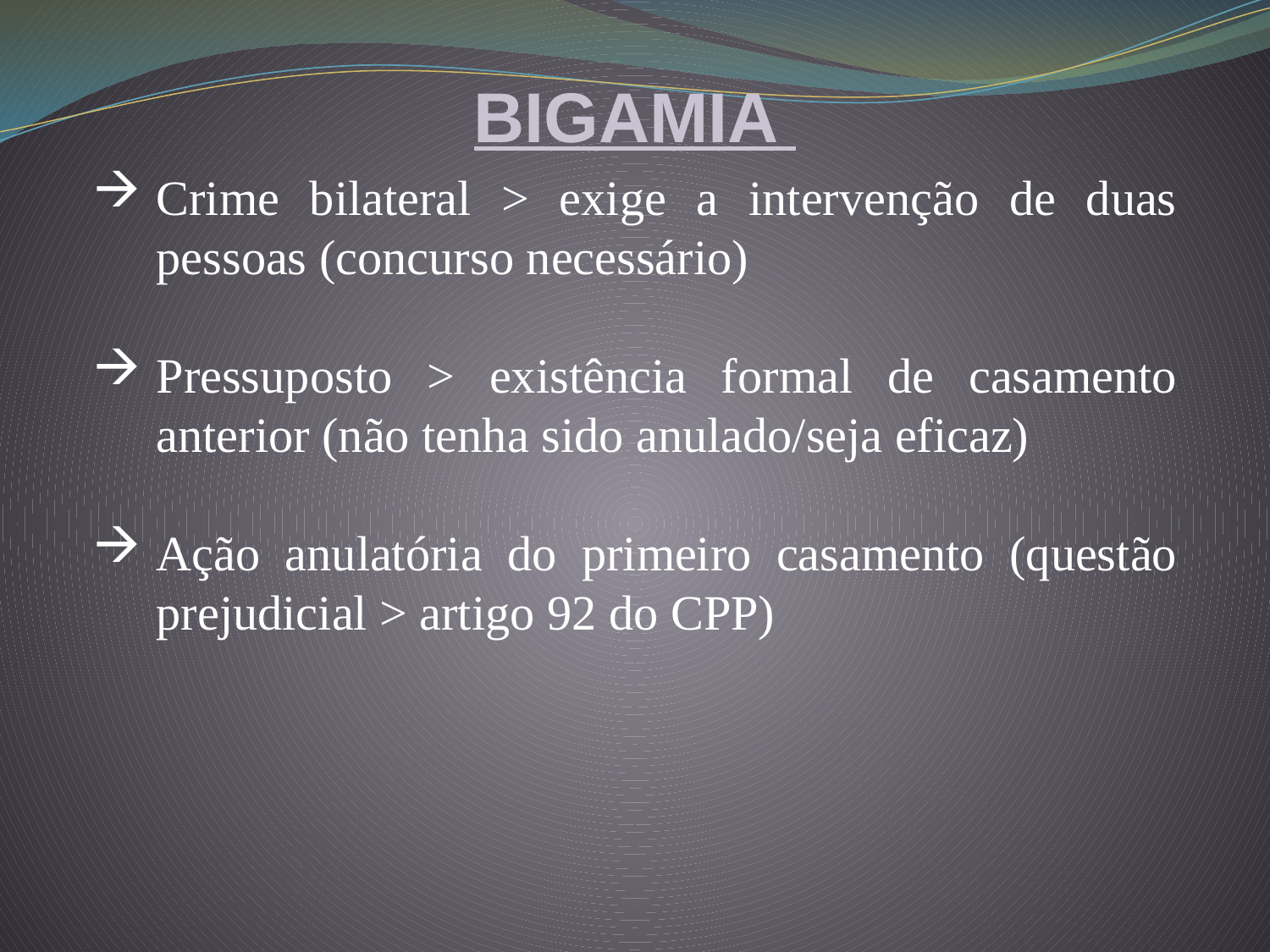

BIGAMIA
Crime bilateral > exige a intervenção de duas pessoas (concurso necessário)

Pressuposto > existência formal de casamento anterior (não tenha sido anulado/seja eficaz)

Ação anulatória do primeiro casamento (questão prejudicial > artigo 92 do CPP)